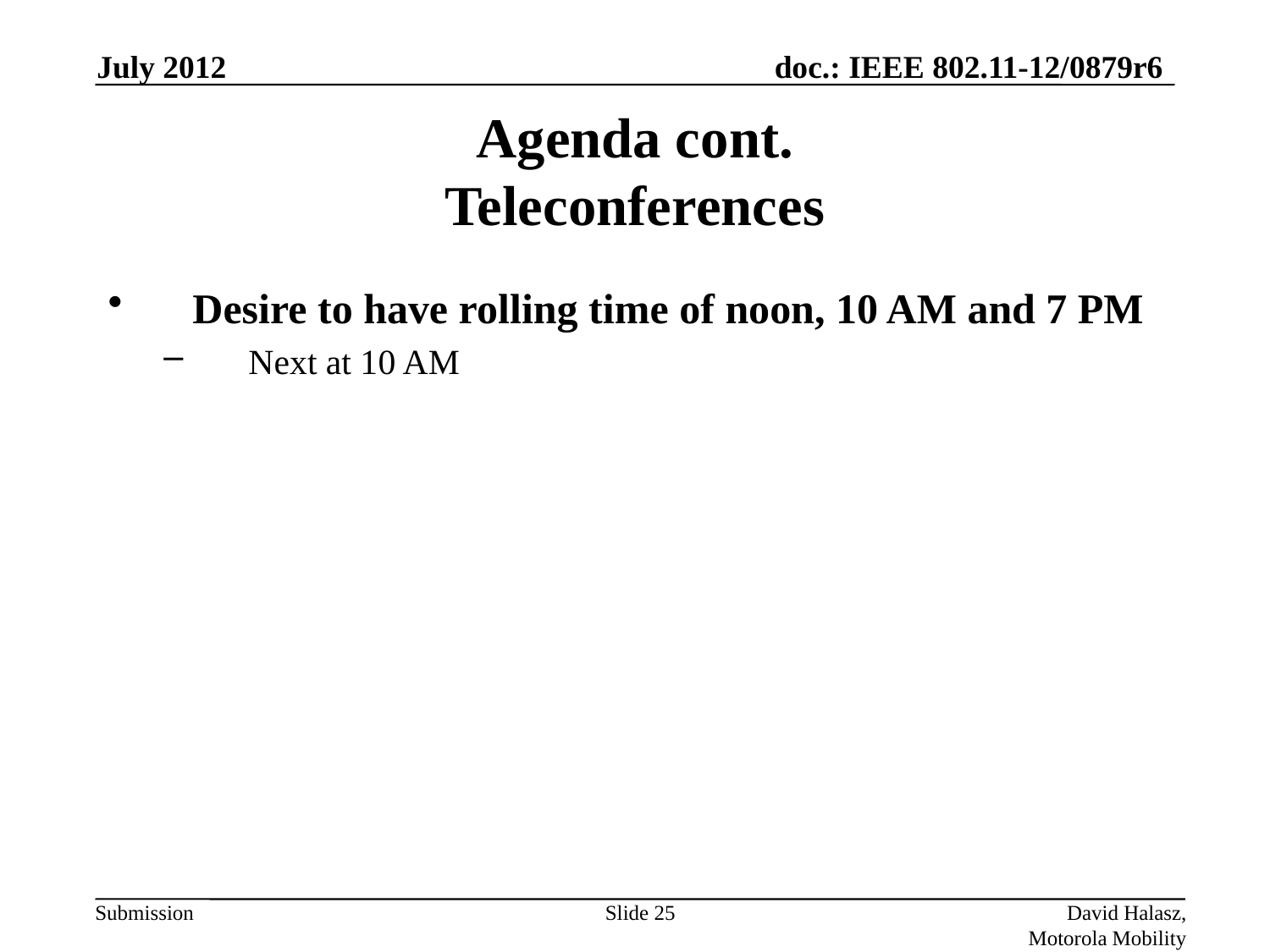

July 2012
# Agenda cont. Teleconferences
Desire to have rolling time of noon, 10 AM and 7 PM
Next at 10 AM
Slide 25
David Halasz, Motorola Mobility